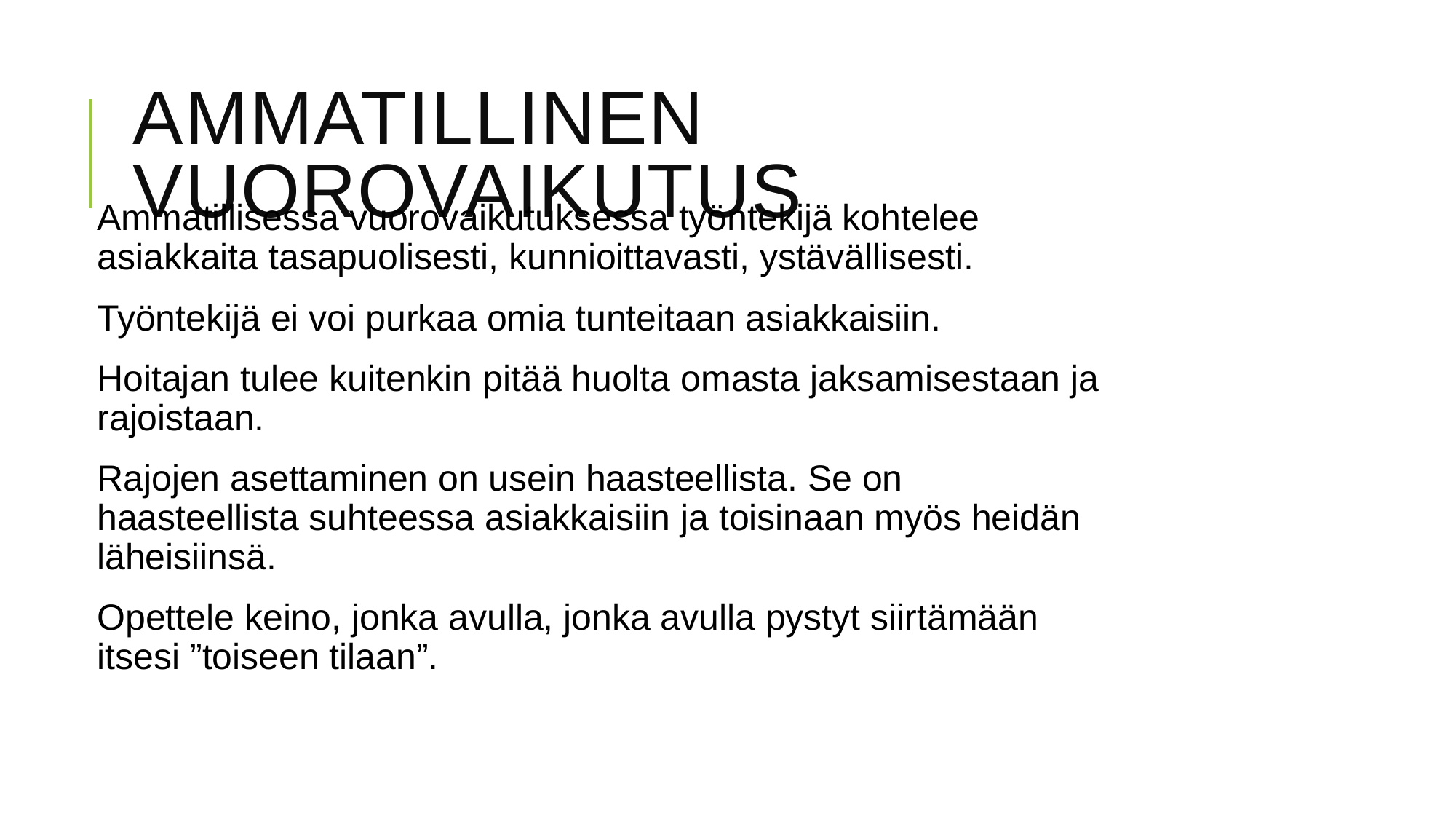

# Ammatillinen vuorovaikutus
Ammatillisessa vuorovaikutuksessa työntekijä kohtelee asiakkaita tasapuolisesti, kunnioittavasti, ystävällisesti.
Työntekijä ei voi purkaa omia tunteitaan asiakkaisiin.
Hoitajan tulee kuitenkin pitää huolta omasta jaksamisestaan ja rajoistaan.
Rajojen asettaminen on usein haasteellista. Se on haasteellista suhteessa asiakkaisiin ja toisinaan myös heidän läheisiinsä.
Opettele keino, jonka avulla, jonka avulla pystyt siirtämään itsesi ”toiseen tilaan”.